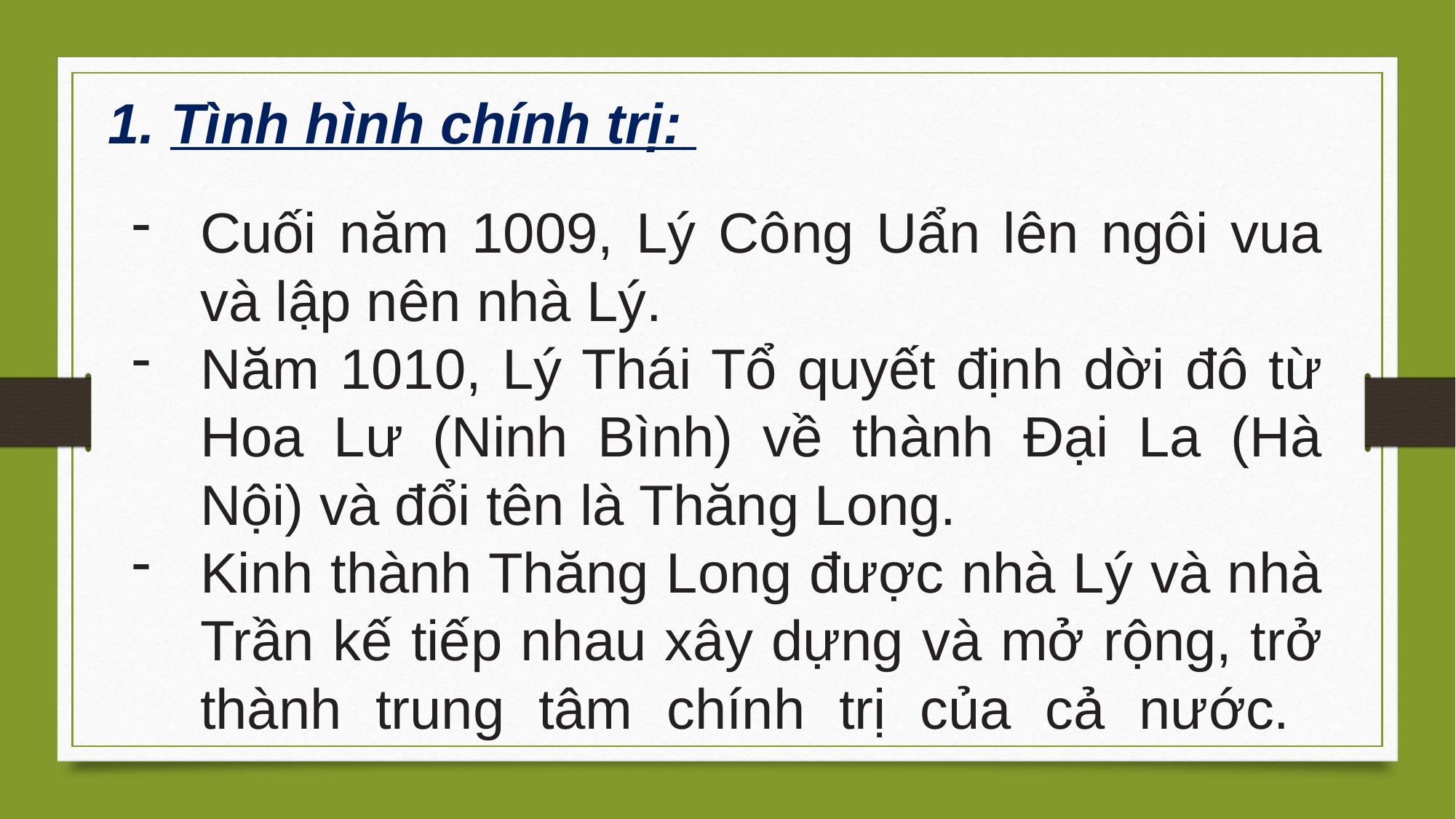

1. Tình hình chính trị:
Cuối năm 1009, Lý Công Uẩn lên ngôi vua và lập nên nhà Lý.
Năm 1010, Lý Thái Tổ quyết định dời đô từ Hoa Lư (Ninh Bình) về thành Đại La (Hà Nội) và đổi tên là Thăng Long.
Kinh thành Thăng Long được nhà Lý và nhà Trần kế tiếp nhau xây dựng và mở rộng, trở thành trung tâm chính trị của cả nước.